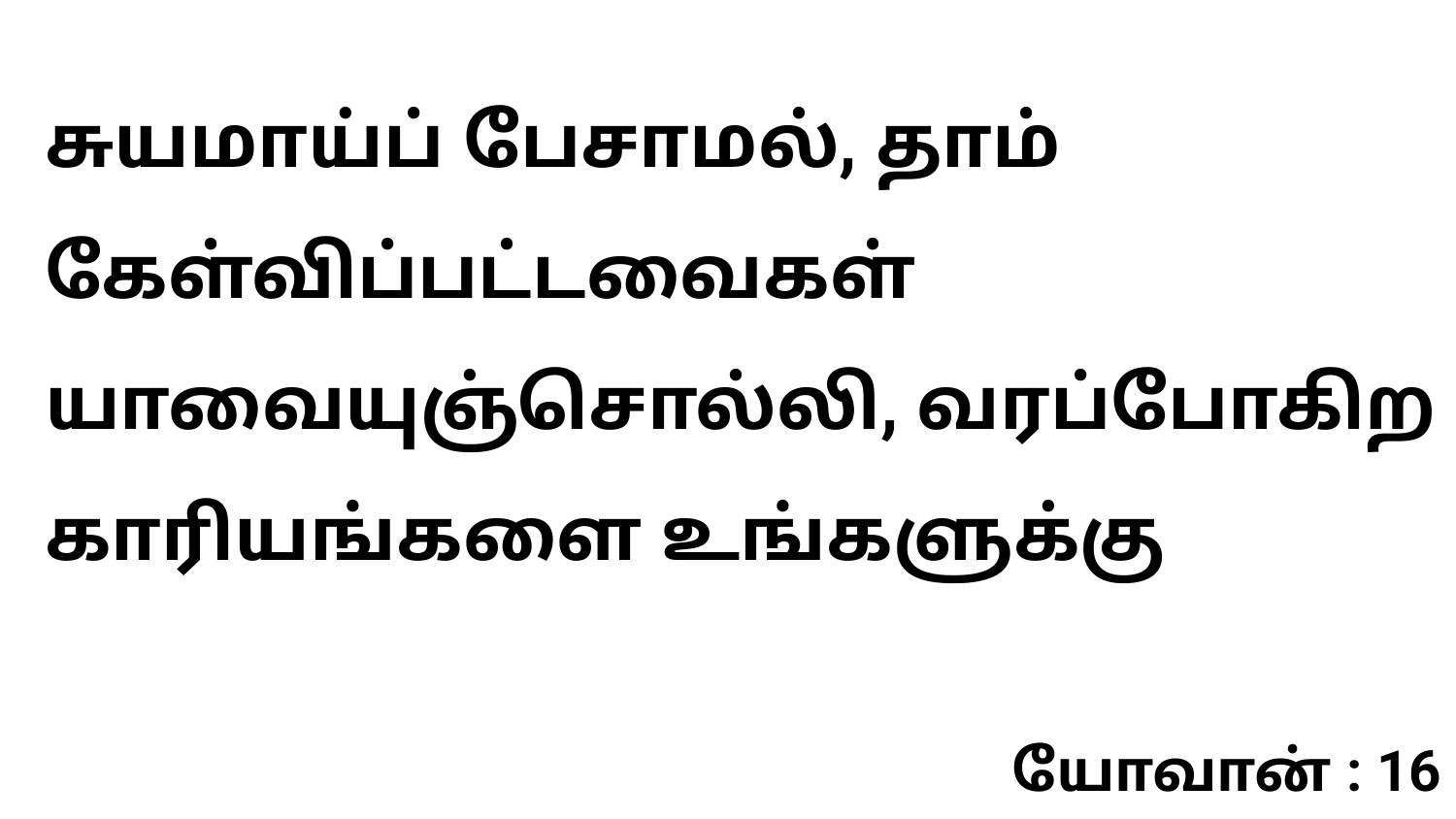

சுயமாய்ப் பேசாமல், தாம் கேள்விப்பட்டவைகள் யாவையுஞ்சொல்லி, வரப்போகிற காரியங்களை உங்களுக்கு
யோவான் : 16